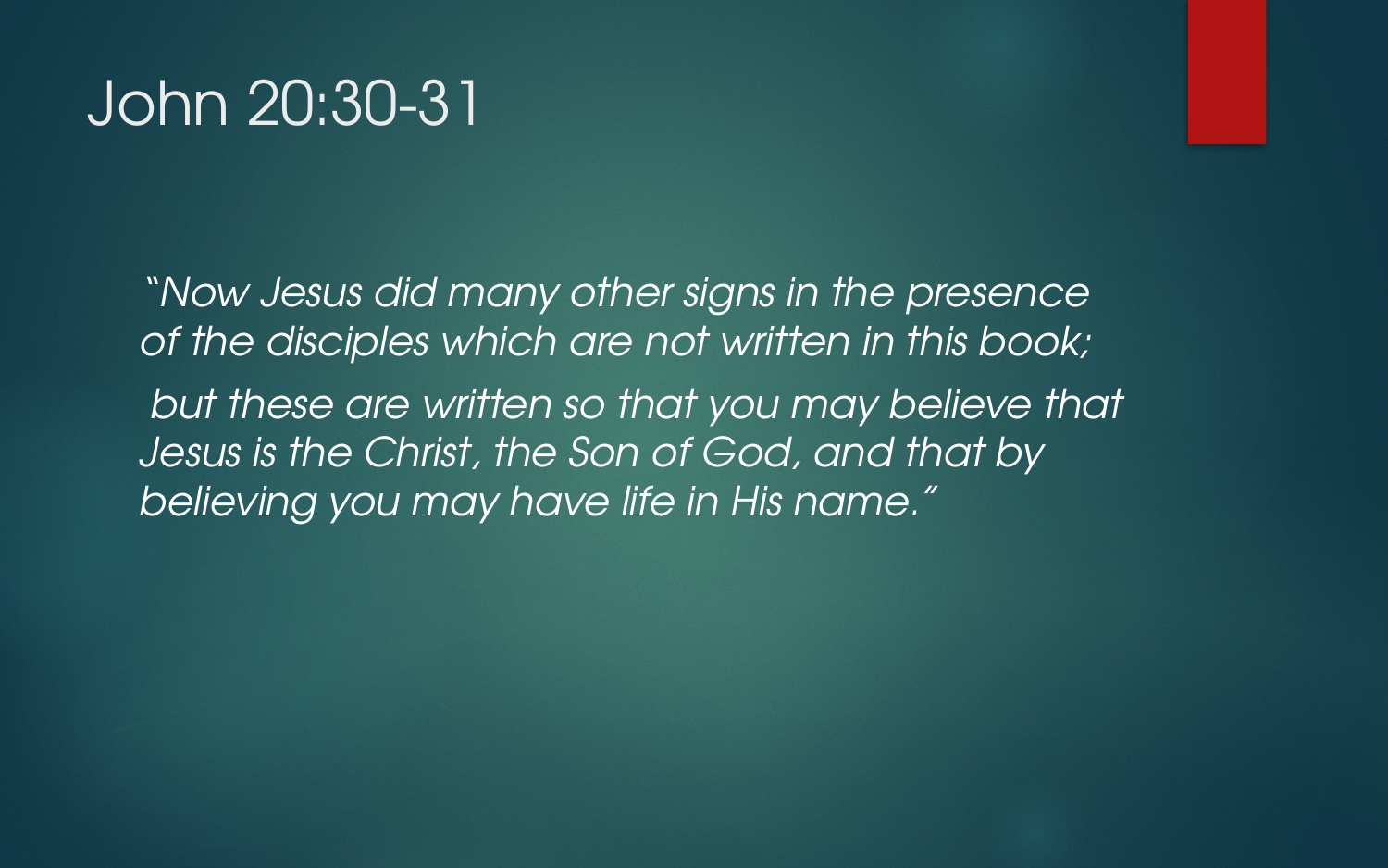

# John 20:30-31
“Now Jesus did many other signs in the presence of the disciples which are not written in this book;
 but these are written so that you may believe that Jesus is the Christ, the Son of God, and that by believing you may have life in His name.”